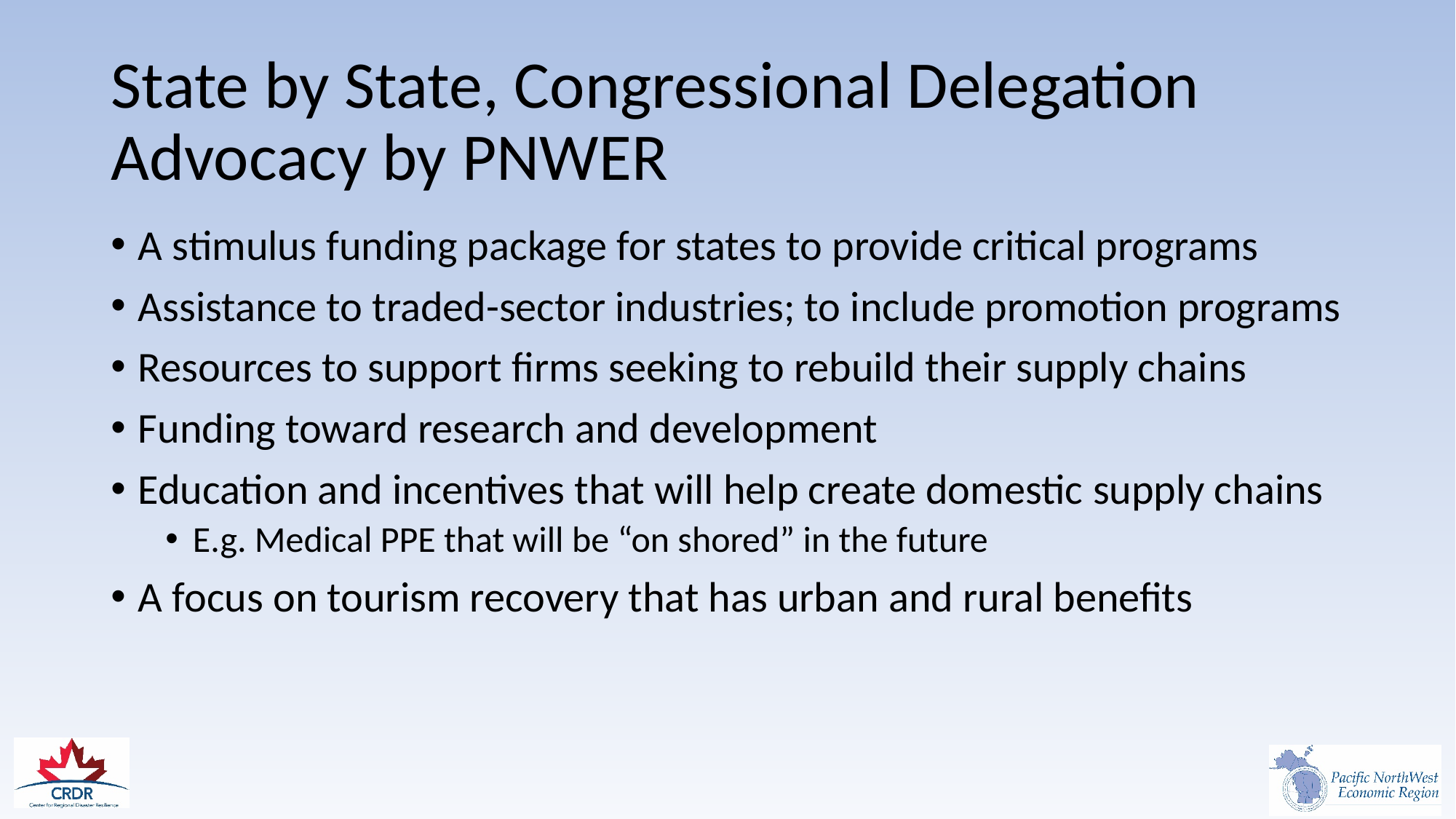

# State by State, Congressional Delegation Advocacy by PNWER
A stimulus funding package for states to provide critical programs
Assistance to traded-sector industries; to include promotion programs
Resources to support firms seeking to rebuild their supply chains
Funding toward research and development
Education and incentives that will help create domestic supply chains
E.g. Medical PPE that will be “on shored” in the future
A focus on tourism recovery that has urban and rural benefits